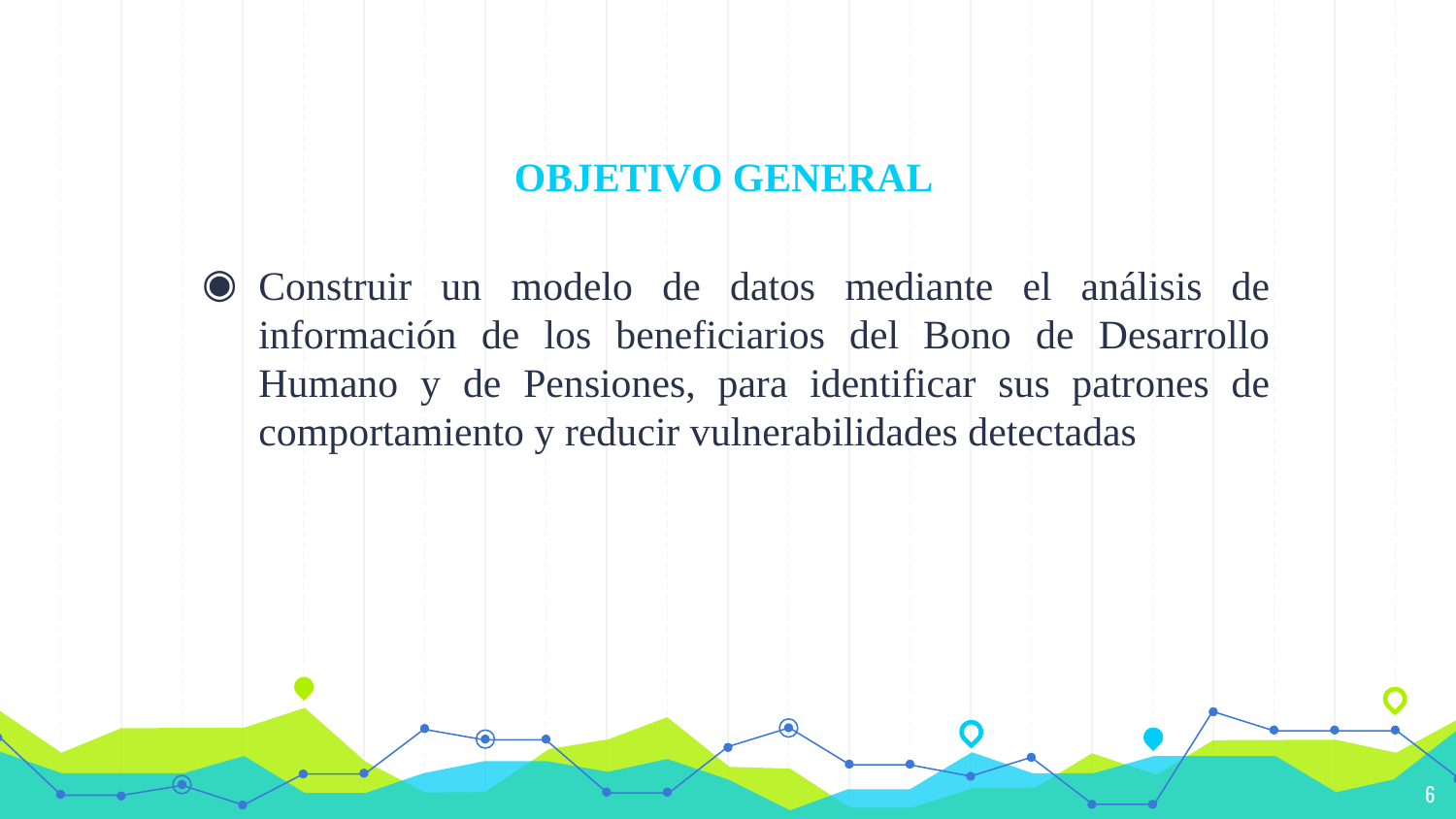

# OBJETIVO GENERAL
Construir un modelo de datos mediante el análisis de información de los beneficiarios del Bono de Desarrollo Humano y de Pensiones, para identificar sus patrones de comportamiento y reducir vulnerabilidades detectadas
6